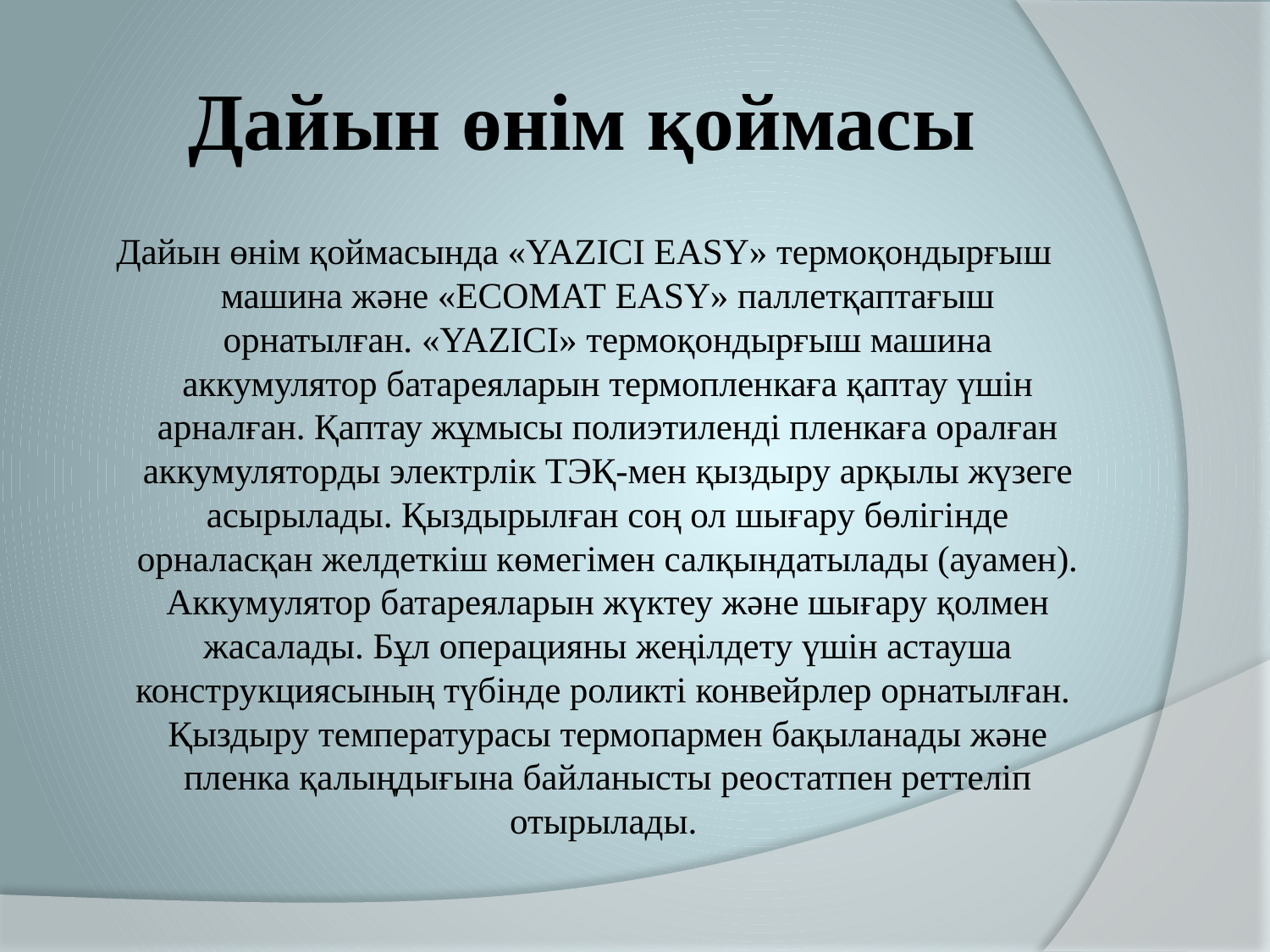

# Дайын өнім қоймасы
Дайын өнім қоймасында «YAZICI EASY» термоқондырғыш машина және «ЕСОМАТ EASY» паллетқаптағыш орнатылған. «YAZICI» термоқондырғыш машина аккумулятор батареяларын термопленкаға қаптау үшін арналған. Қаптау жұмысы полиэтиленді пленкаға оралған аккумуляторды электрлік ТЭҚ-мен қыздыру арқылы жүзеге асырылады. Қыздырылған соң ол шығару бөлігінде орналасқан желдеткіш көмегімен салқындатылады (ауамен). Аккумулятор батареяларын жүктеу және шығару қолмен жасалады. Бұл операцияны жеңілдету үшін астауша конструкциясының түбінде роликті конвейрлер орнатылған.  Қыздыру температурасы термопармен бақыланады және пленка қалыңдығына байланысты реостатпен реттеліп отырылады.